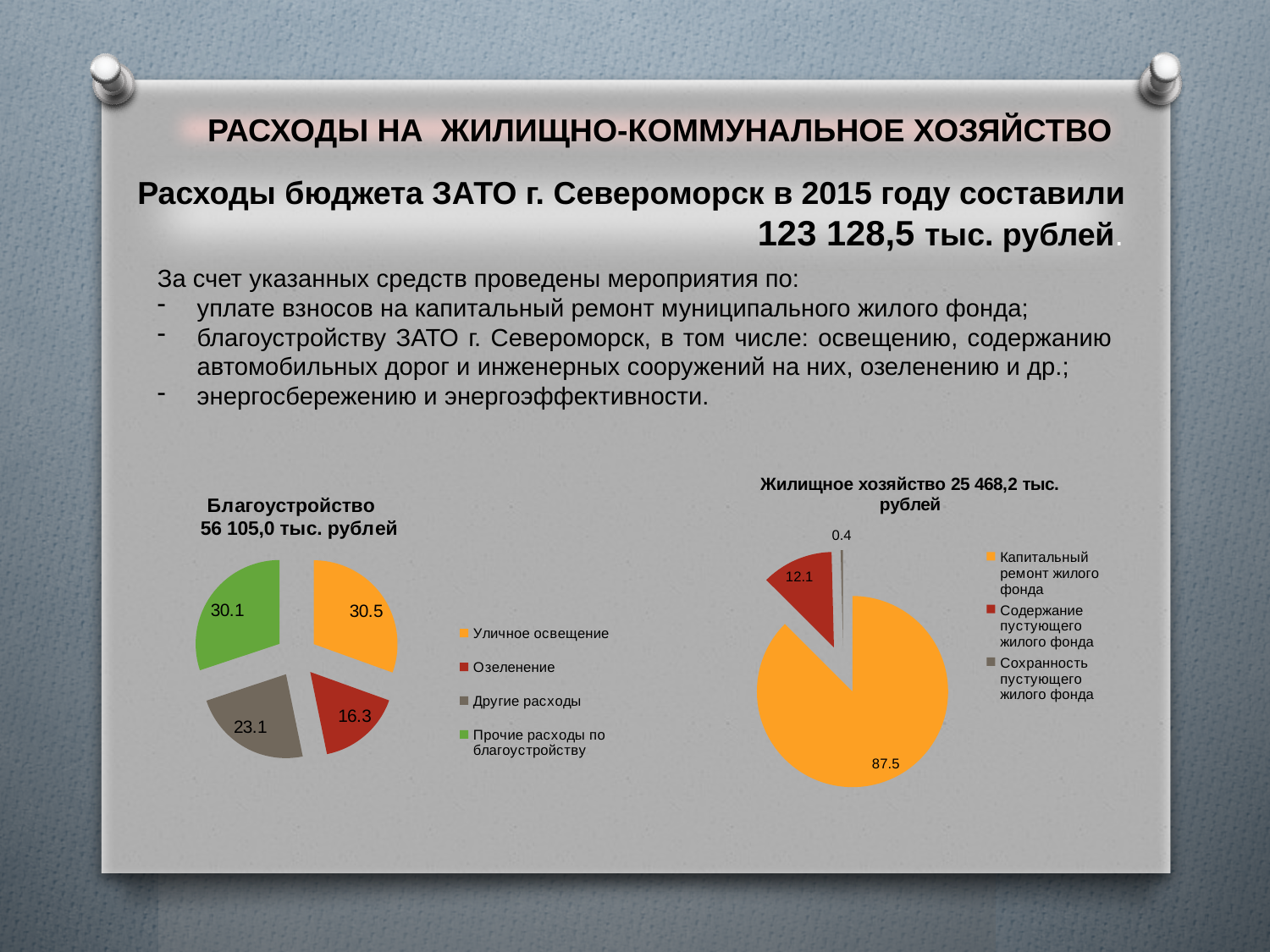

РАСХОДЫ НА  ЖИЛИЩНО-КОММУНАЛЬНОЕ ХОЗЯЙСТВО
Расходы бюджета ЗАТО г. Североморск в 2015 году составили
 123 128,5 тыс. рублей.
За счет указанных средств проведены мероприятия по:
уплате взносов на капитальный ремонт муниципального жилого фонда;
благоустройству ЗАТО г. Североморск, в том числе: освещению, содержанию автомобильных дорог и инженерных сооружений на них, озеленению и др.;
энергосбережению и энергоэффективности.

### Chart:

| Category | Жилищное хозяйство 25 468,2 тыс. рублей |
|---|---|
| Капитальный ремонт жилого фонда | 87.5 |
| Содержание пустующего жилого фонда | 12.1 |
| Сохранность пустующего жилого фонда | 0.4 |

### Chart: Благоустройство
  56 105,0 тыс. рублей

| Category | Благоустройство - 56 105,0 тыс. рублей |
|---|---|
| Уличное освещение | 30.5 |
| Озеленение | 16.3 |
| Другие расходы | 23.1 |
| Прочие расходы по благоустройству | 30.1 |